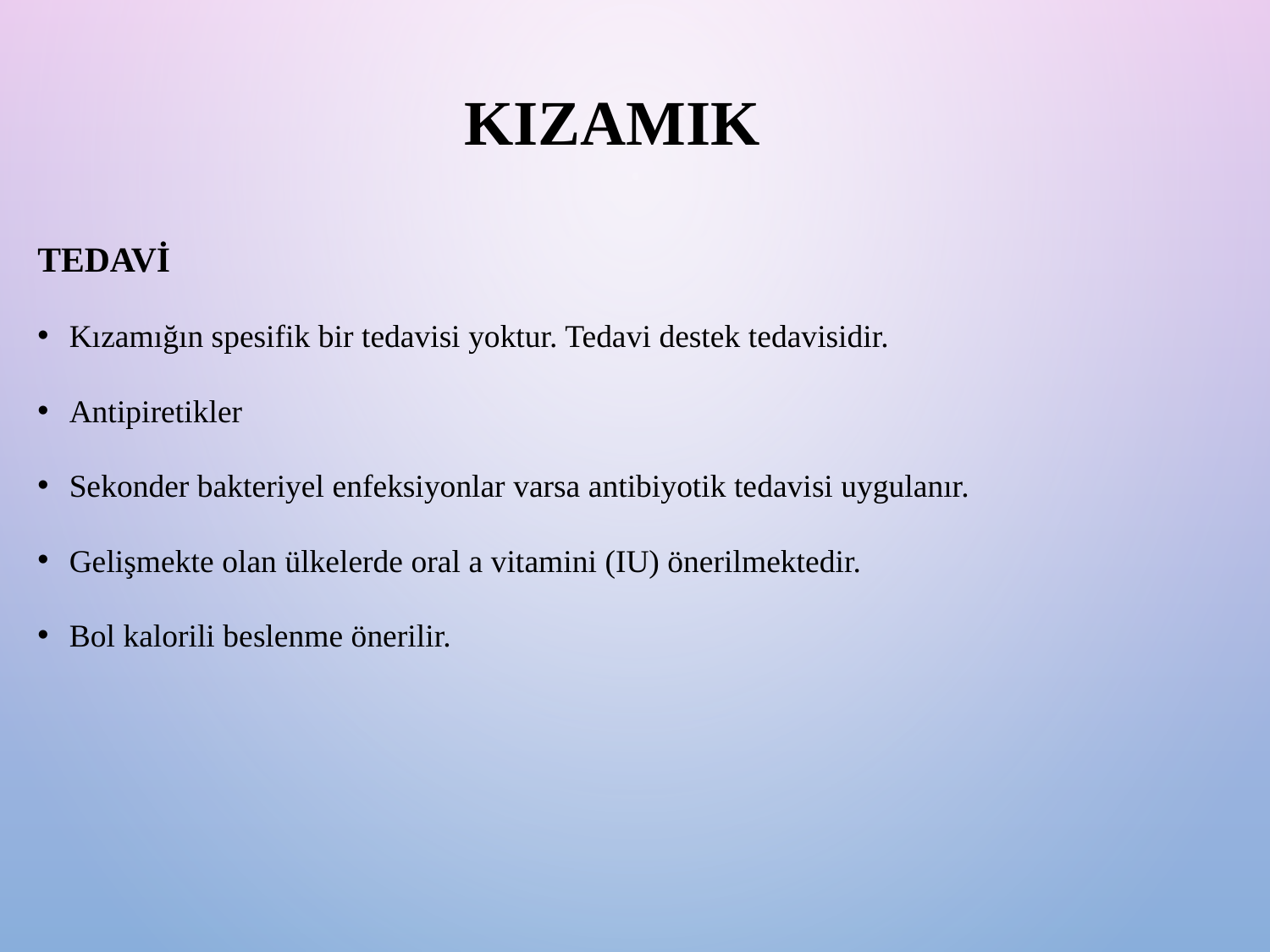

# Kızamık
Tedavi
Kızamığın spesifik bir tedavisi yoktur. Tedavi destek tedavisidir.
Antipiretikler
Sekonder bakteriyel enfeksiyonlar varsa antibiyotik tedavisi uygulanır.
Gelişmekte olan ülkelerde oral a vitamini (IU) önerilmektedir.
Bol kalorili beslenme önerilir.